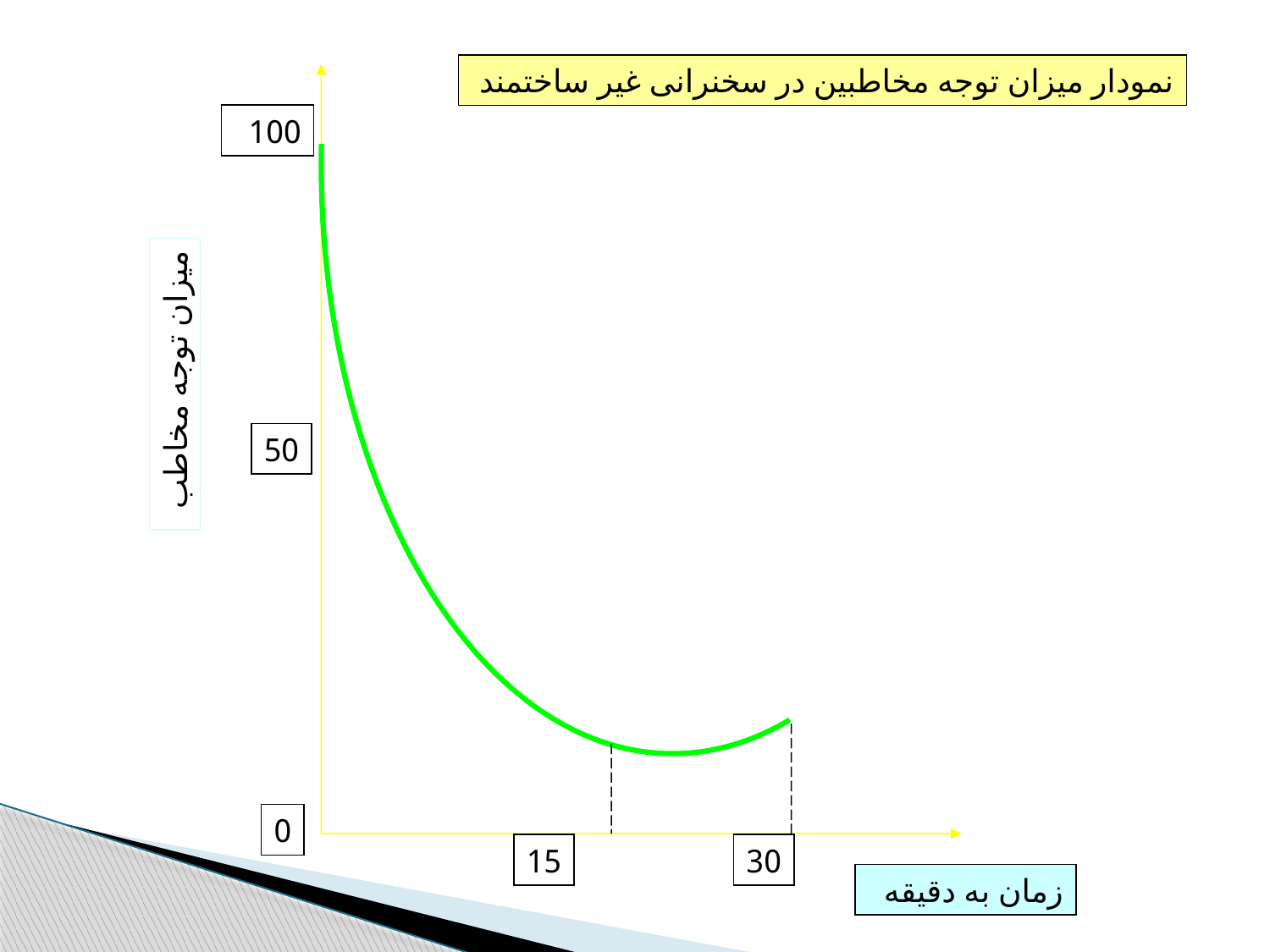

نمودار میزان توجه مخاطبین در سخنرانی غیر ساختمند

100

ميزان توجه مخاطب
50

0

15
30
زمان به دقيقه